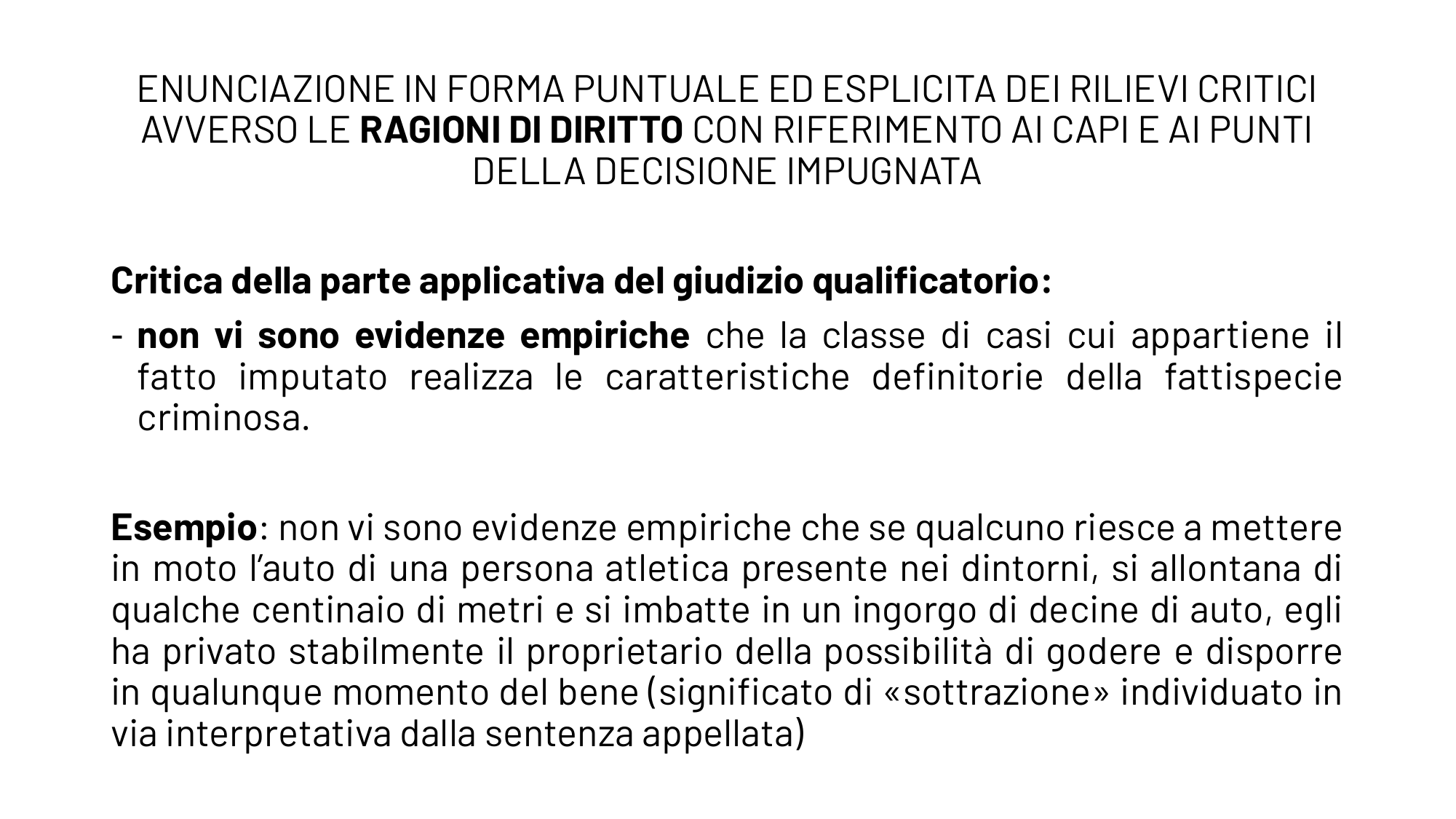

ENUNCIAZIONE IN FORMA PUNTUALE ED ESPLICITA DEI RILIEVI CRITICI AVVERSO LE RAGIONI DI DIRITTO CON RIFERIMENTO AI CAPI E AI PUNTI DELLA DECISIONE IMPUGNATA

Critica della parte applicativa del giudizio qualificatorio:
non vi sono evidenze empiriche che la classe di casi cui appartiene il fatto imputato realizza le caratteristiche definitorie della fattispecie criminosa.

Esempio: non vi sono evidenze empiriche che se qualcuno riesce a mettere in moto l’auto di una persona atletica presente nei dintorni, si allontana di qualche centinaio di metri e si imbatte in un ingorgo di decine di auto, egli ha privato stabilmente il proprietario della possibilità di godere e disporre in qualunque momento del bene (significato di «sottrazione» individuato in via interpretativa dalla sentenza appellata)